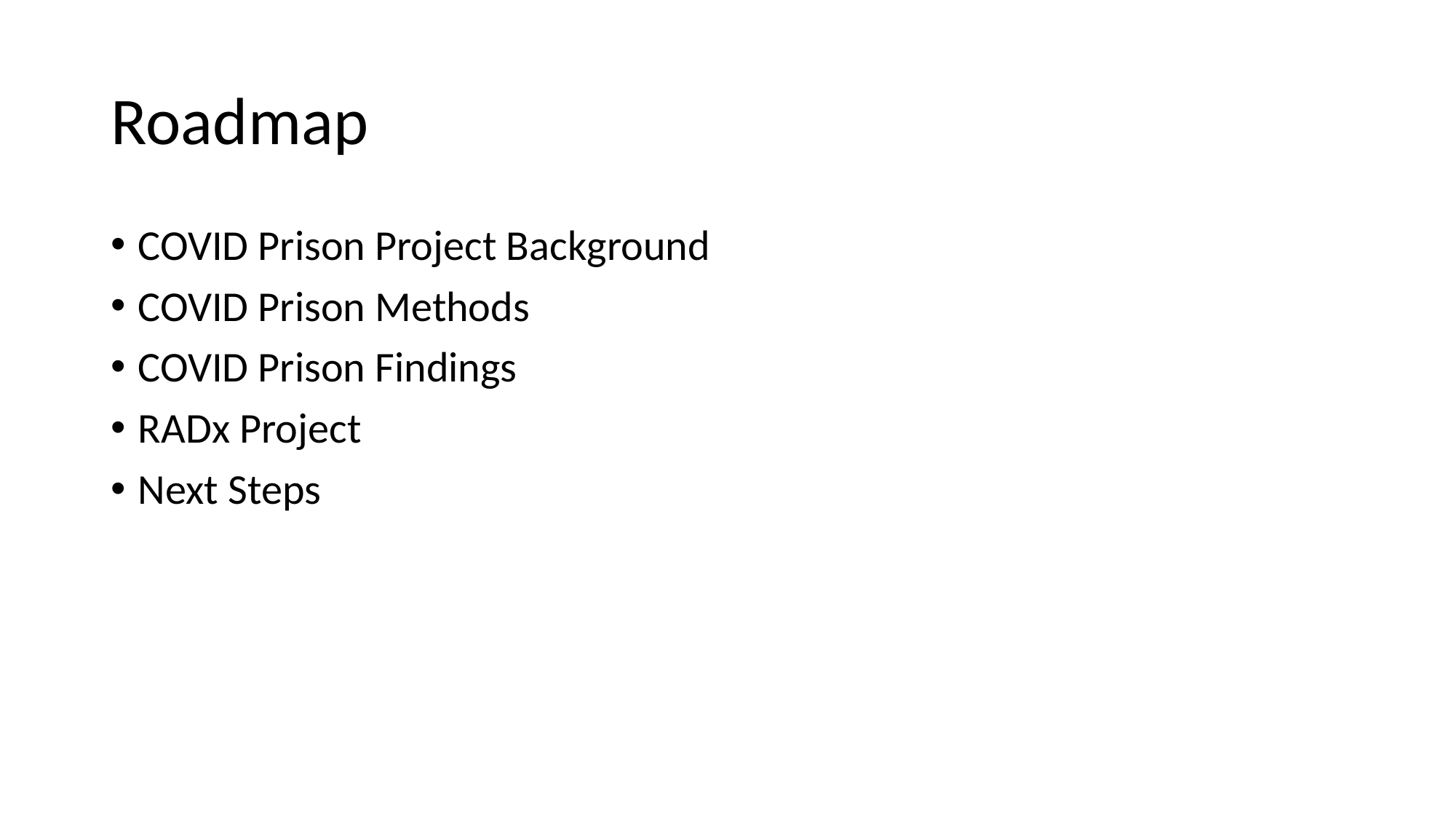

# Roadmap
COVID Prison Project Background
COVID Prison Methods
COVID Prison Findings
RADx Project
Next Steps